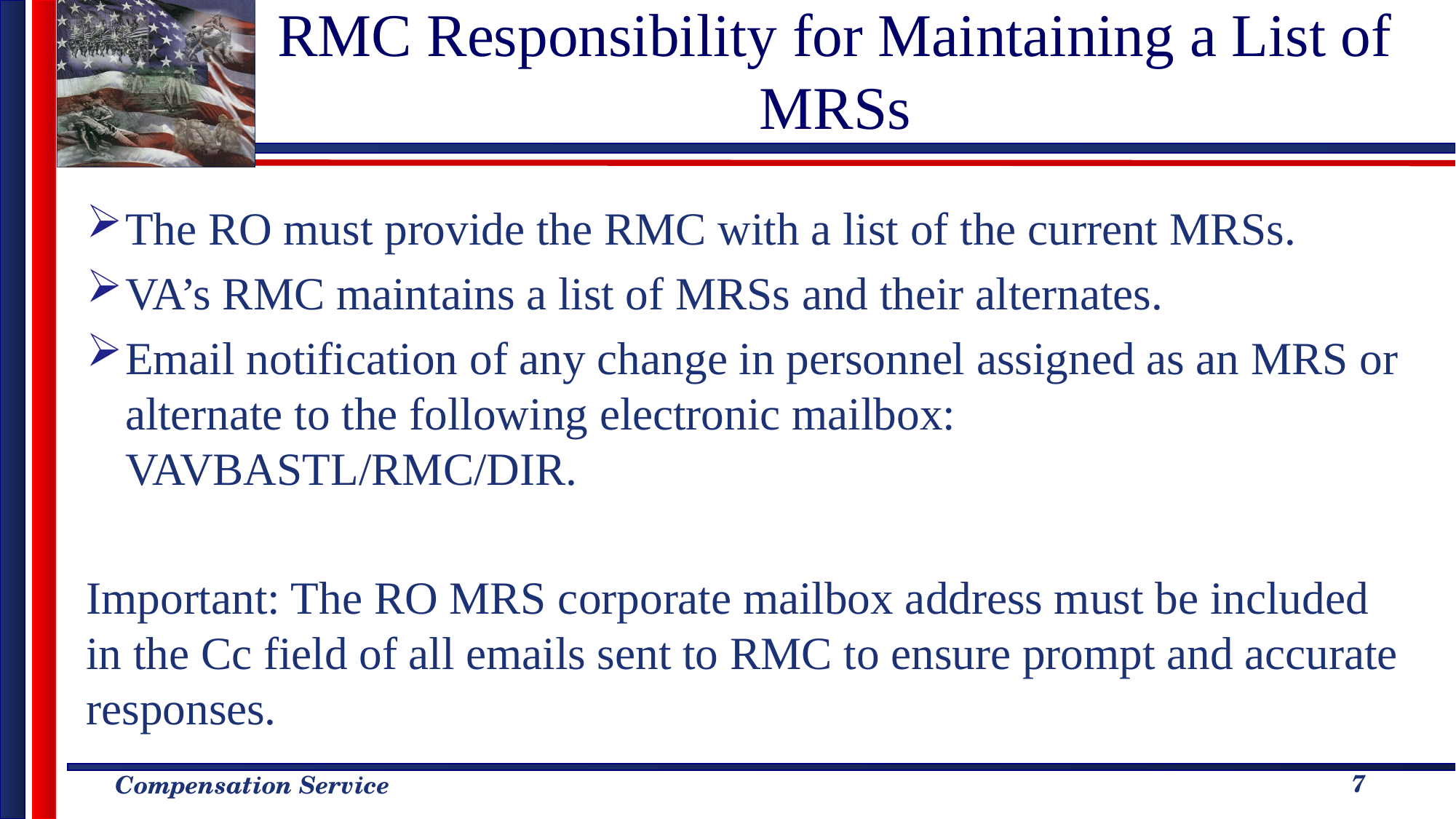

# RMC Responsibility for Maintaining a List of MRSs
The RO must provide the RMC with a list of the current MRSs.
VA’s RMC maintains a list of MRSs and their alternates.
Email notification of any change in personnel assigned as an MRS or alternate to the following electronic mailbox:  VAVBASTL/RMC/DIR.

Important: The RO MRS corporate mailbox address must be included in the Cc field of all emails sent to RMC to ensure prompt and accurate responses.
7